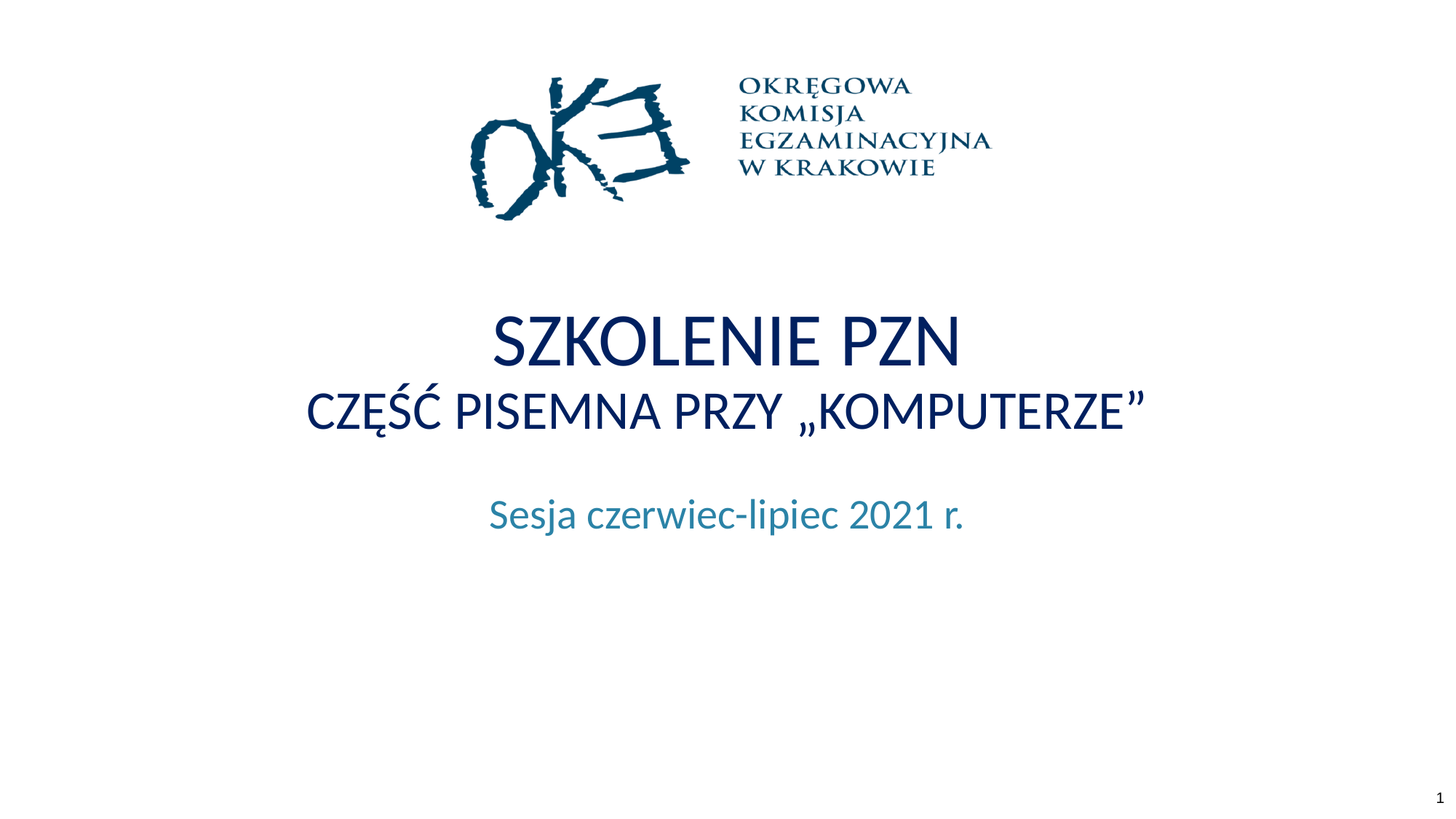

# Szkolenie PZN część pisemna przy „komputerze”
Sesja czerwiec-lipiec 2021 r.
1